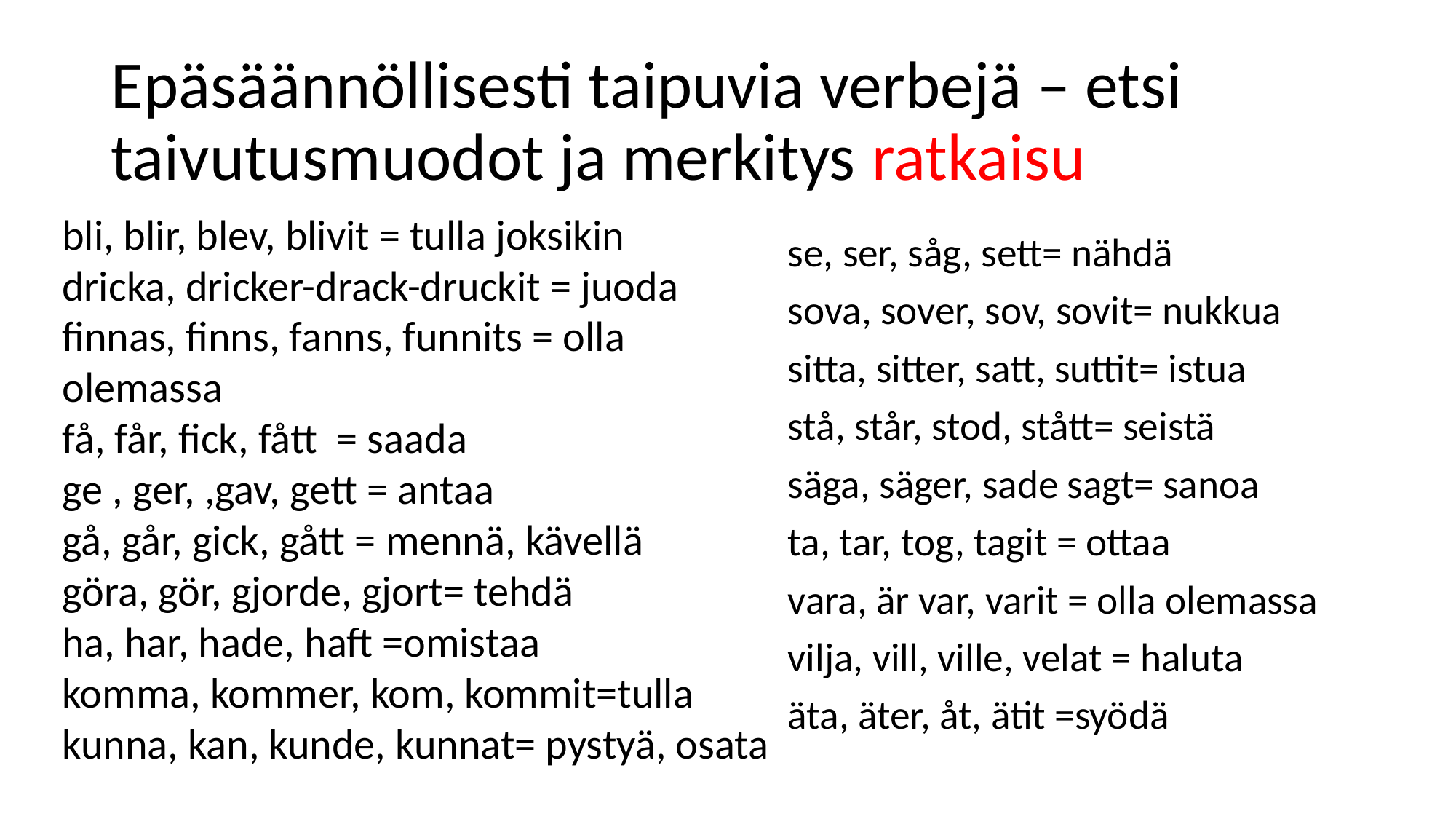

# Epäsäännöllisesti taipuvia verbejä – etsi taivutusmuodot ja merkitys ratkaisu
bli, blir, blev, blivit = tulla joksikin
dricka, dricker-drack-druckit = juoda
finnas, finns, fanns, funnits = olla olemassa
få, får, fick, fått  = saada
ge , ger, ,gav, gett = antaa
gå, går, gick, gått = mennä, kävellä
göra, gör, gjorde, gjort= tehdä
ha, har, hade, haft =omistaa
komma, kommer, kom, kommit=tulla
kunna, kan, kunde, kunnat= pystyä, osata

se, ser, såg, sett= nähdä
sova, sover, sov, sovit= nukkua
sitta, sitter, satt, suttit= istua
stå, står, stod, stått= seistä
säga, säger, sade sagt= sanoa
ta, tar, tog, tagit = ottaa
vara, är var, varit = olla olemassa
vilja, vill, ville, velat = haluta
äta, äter, åt, ätit =syödä